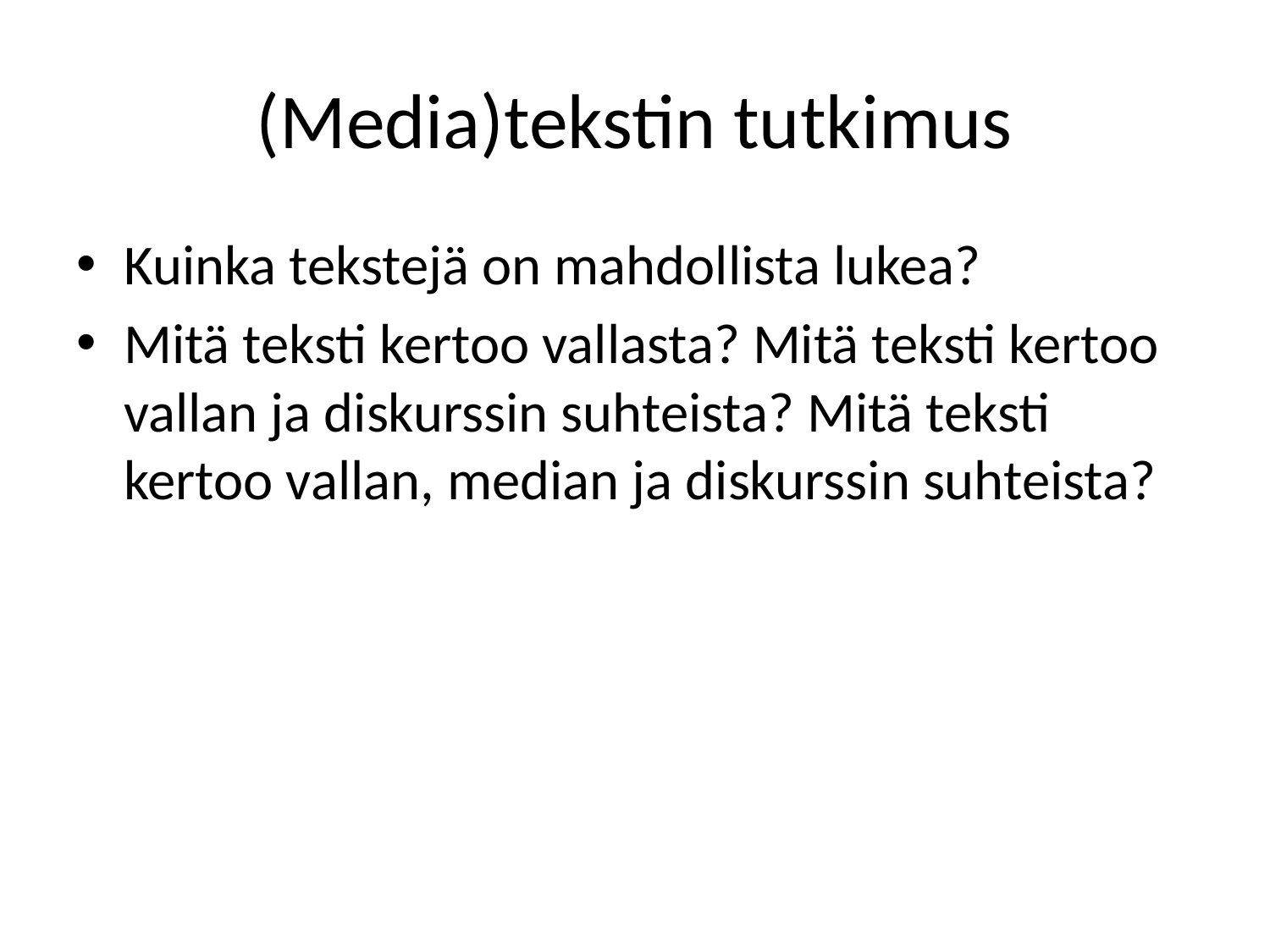

# (Media)tekstin tutkimus
Kuinka tekstejä on mahdollista lukea?
Mitä teksti kertoo vallasta? Mitä teksti kertoo vallan ja diskurssin suhteista? Mitä teksti kertoo vallan, median ja diskurssin suhteista?